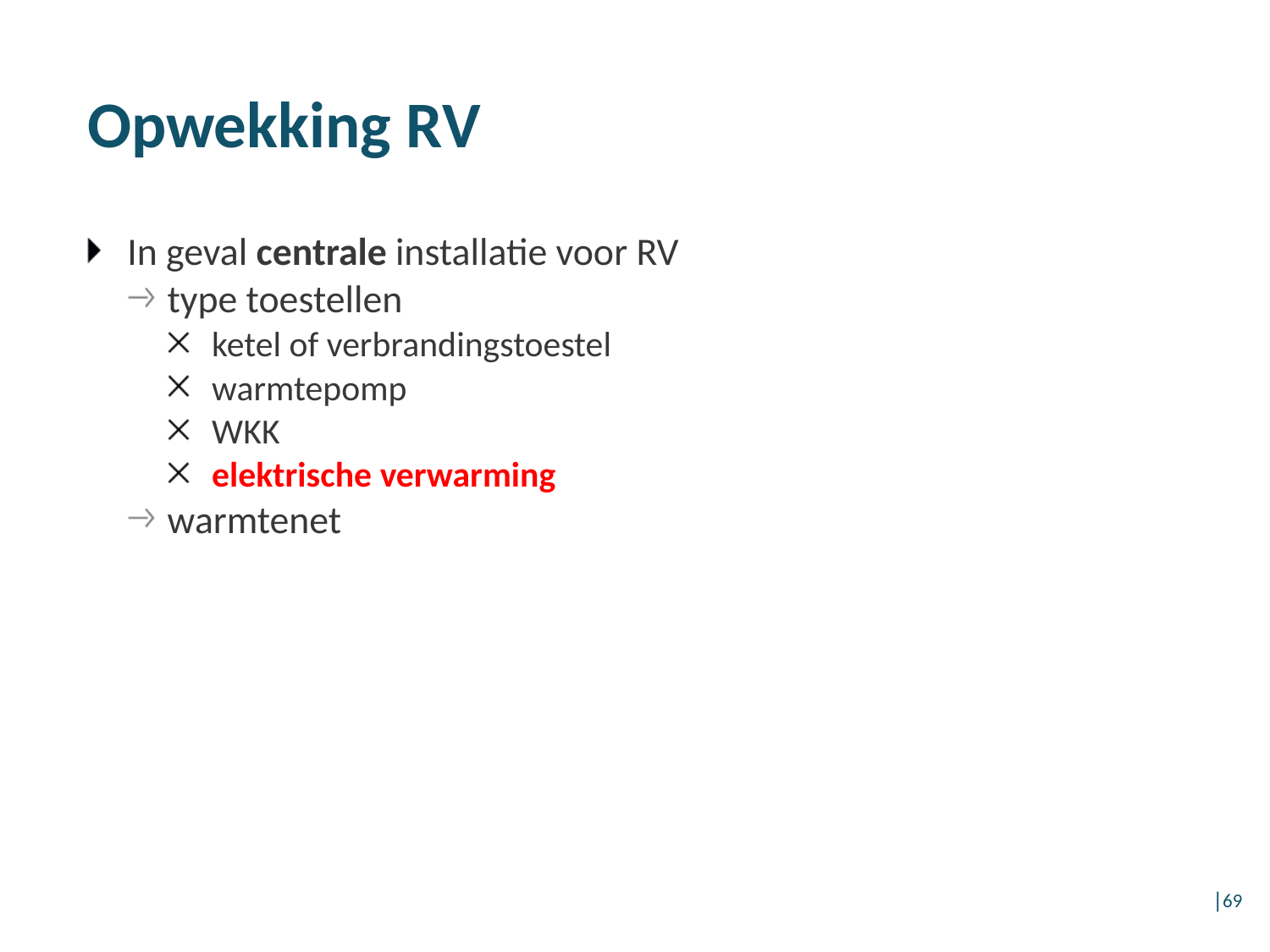

Opwekking RV
In geval centrale installatie voor RV
type toestellen
ketel of verbrandingstoestel
warmtepomp
WKK
elektrische verwarming
warmtenet

│69